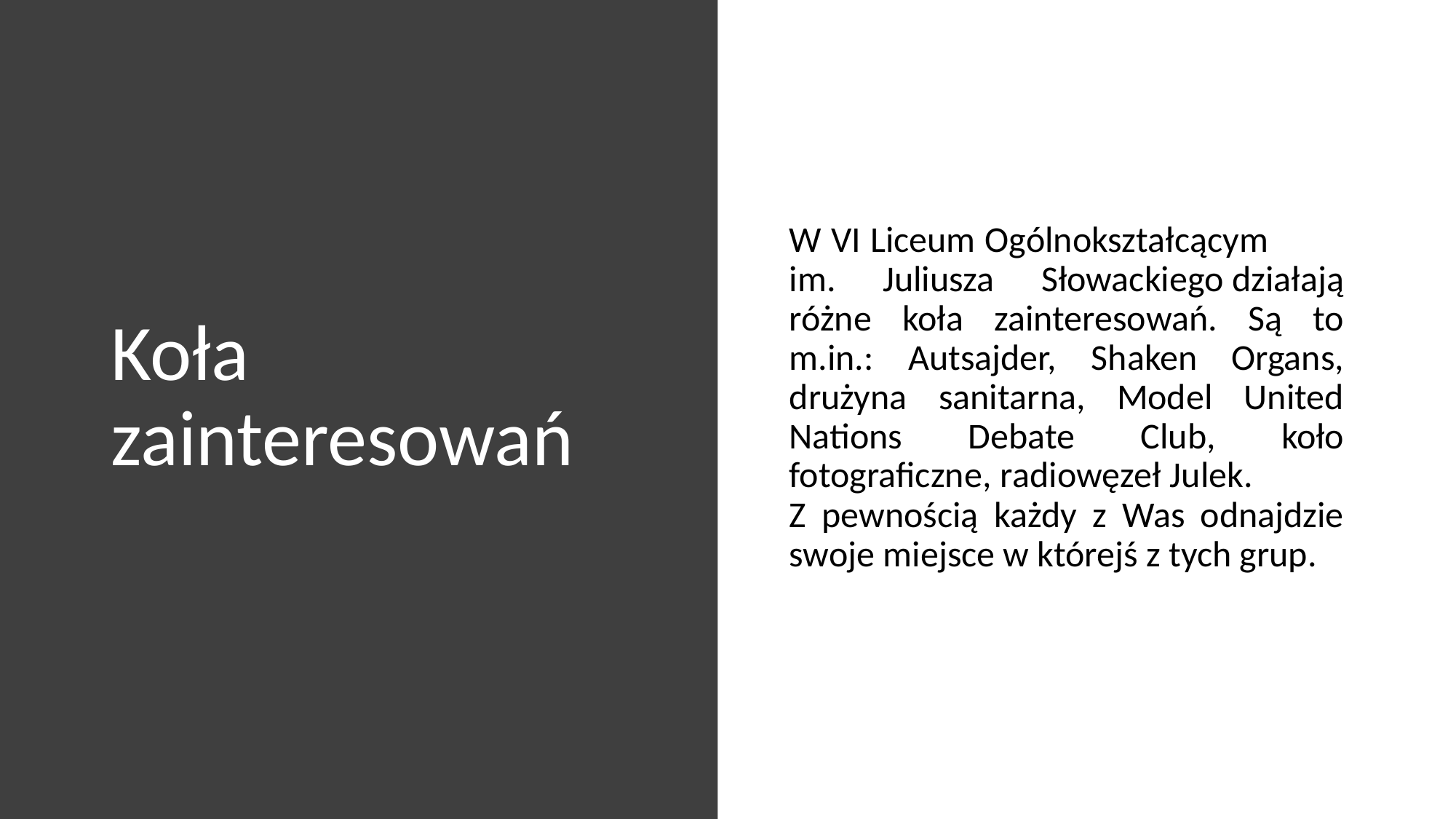

# Koła zainteresowań
W VI Liceum Ogólnokształcącym         im. Juliusza Słowackiego działają różne koła zainteresowań. Są to m.in.: Autsajder, Shaken Organs, drużyna sanitarna, Model United Nations Debate Club, koło fotograficzne, radiowęzeł Julek.           Z pewnością każdy z Was odnajdzie swoje miejsce w którejś z tych grup.